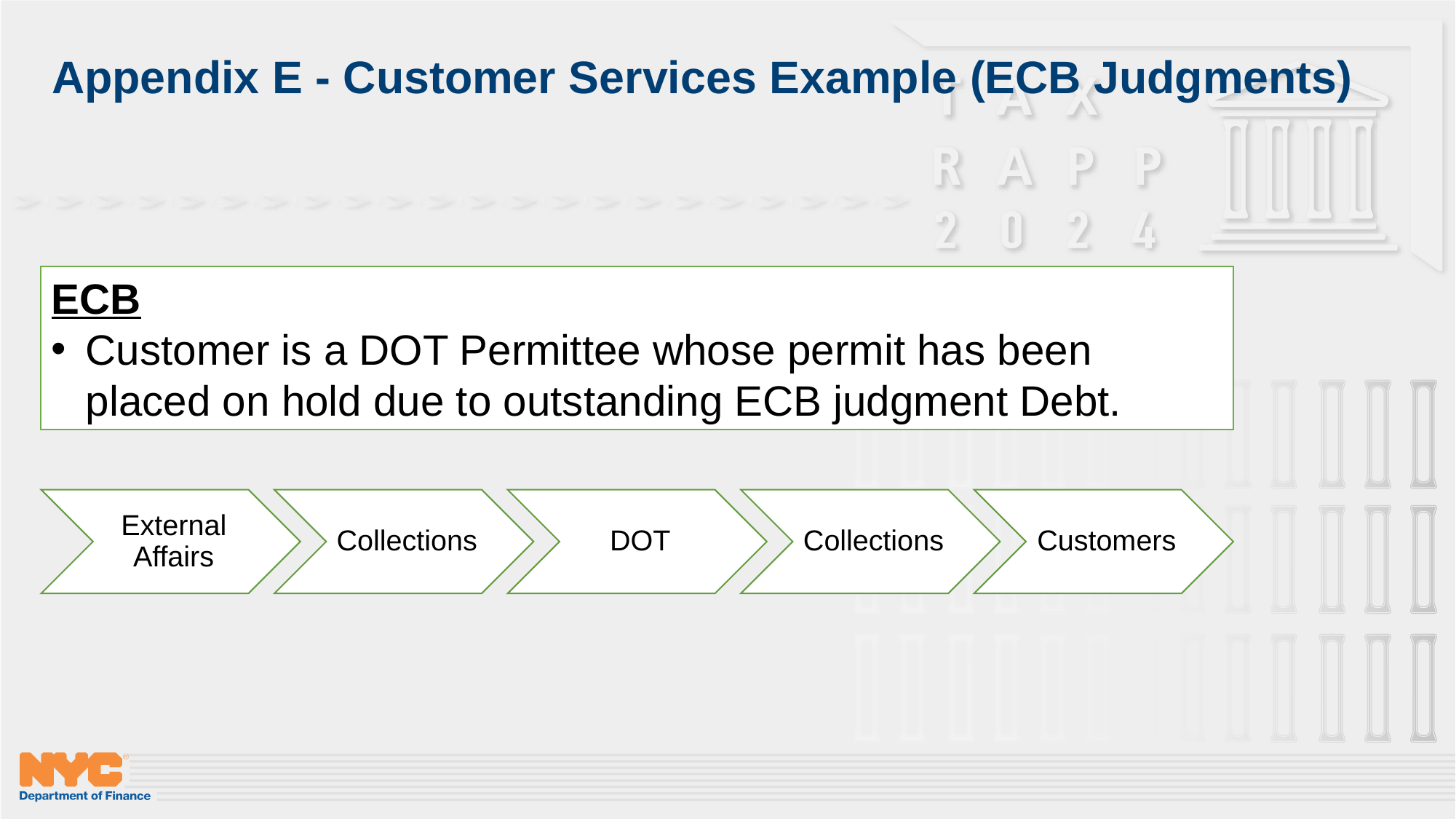

# Appendix E - Customer Services Example (ECB Judgments)
ECB
Customer is a DOT Permittee whose permit has been placed on hold due to outstanding ECB judgment Debt.
External Affairs
Collections
DOT
Collections
Customers